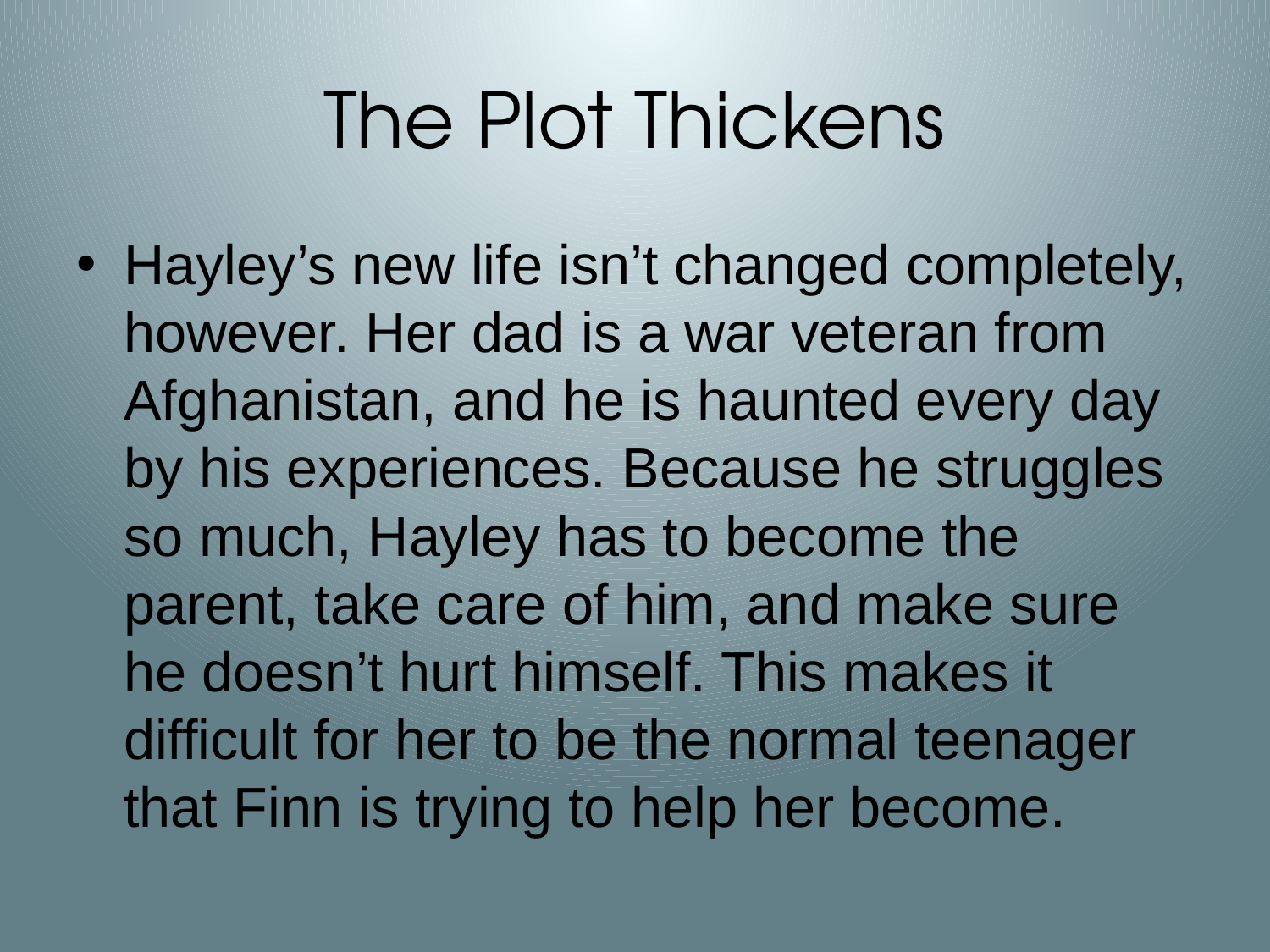

# The Plot Thickens
Hayley’s new life isn’t changed completely, however. Her dad is a war veteran from Afghanistan, and he is haunted every day by his experiences. Because he struggles so much, Hayley has to become the parent, take care of him, and make sure he doesn’t hurt himself. This makes it difficult for her to be the normal teenager that Finn is trying to help her become.